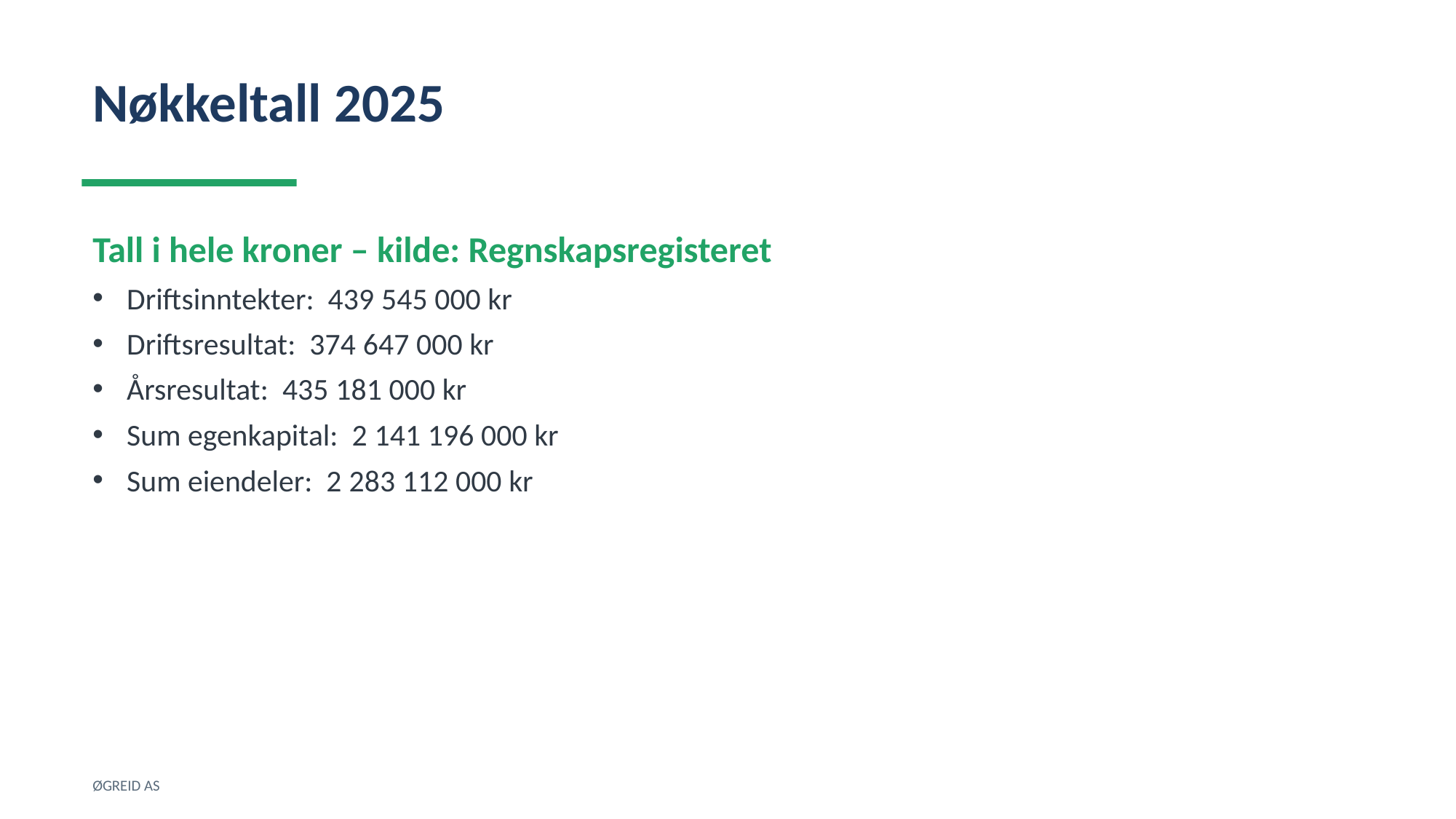

Nøkkeltall 2025

Tall i hele kroner – kilde: Regnskapsregisteret
Driftsinntekter:  439 545 000 kr
Driftsresultat:  374 647 000 kr
Årsresultat:  435 181 000 kr
Sum egenkapital:  2 141 196 000 kr
Sum eiendeler:  2 283 112 000 kr
ØGREID AS